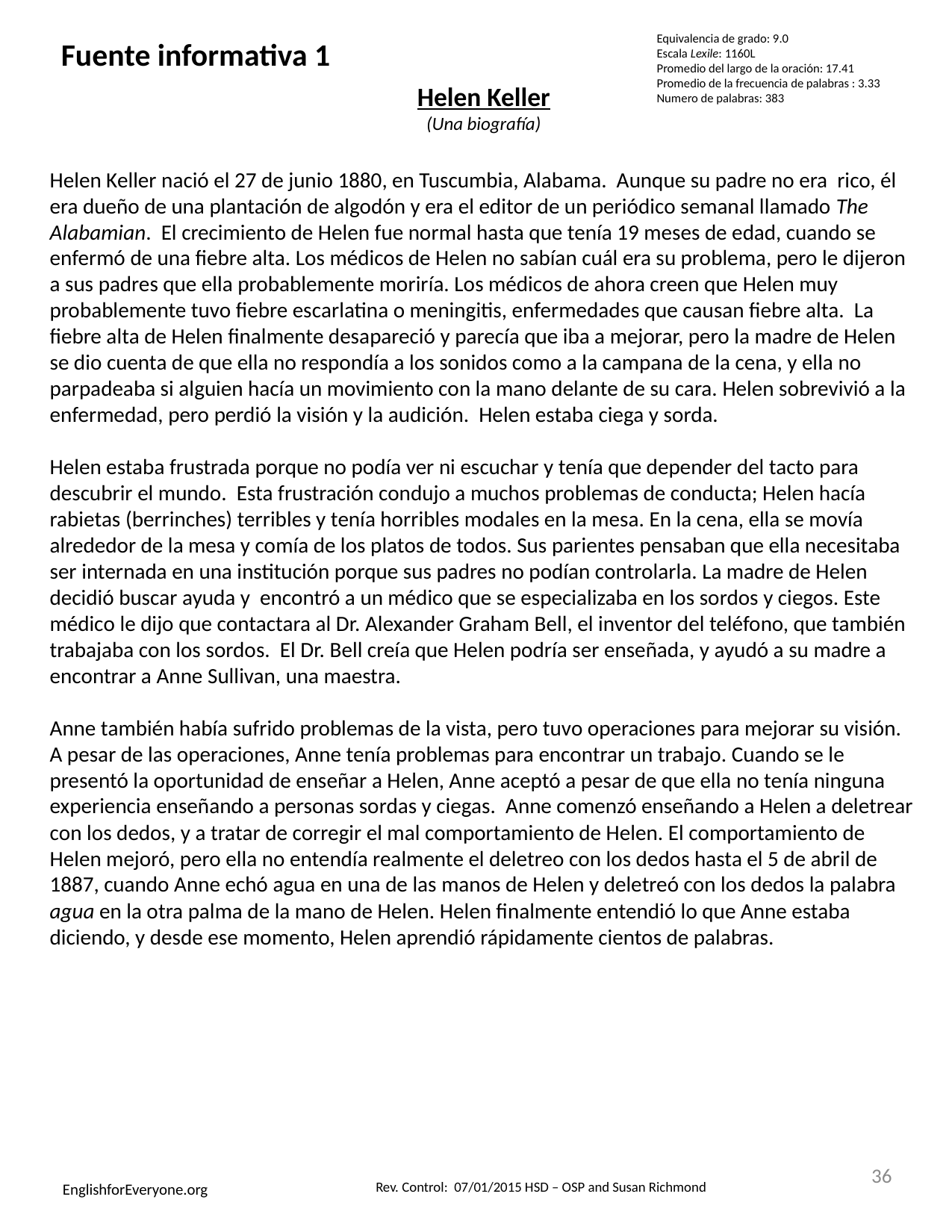

Equivalencia de grado: 9.0
Escala Lexile: 1160L
Promedio del largo de la oración: 17.41
Promedio de la frecuencia de palabras : 3.33
Numero de palabras: 383
Fuente informativa 1
Helen Keller
(Una biografía)

Helen Keller nació el 27 de junio 1880, en Tuscumbia, Alabama.  Aunque su padre no era  rico, él era dueño de una plantación de algodón y era el editor de un periódico semanal llamado The Alabamian.  El crecimiento de Helen fue normal hasta que tenía 19 meses de edad, cuando se enfermó de una fiebre alta. Los médicos de Helen no sabían cuál era su problema, pero le dijeron a sus padres que ella probablemente moriría. Los médicos de ahora creen que Helen muy probablemente tuvo fiebre escarlatina o meningitis, enfermedades que causan fiebre alta.  La fiebre alta de Helen finalmente desapareció y parecía que iba a mejorar, pero la madre de Helen se dio cuenta de que ella no respondía a los sonidos como a la campana de la cena, y ella no parpadeaba si alguien hacía un movimiento con la mano delante de su cara. Helen sobrevivió a la enfermedad, pero perdió la visión y la audición.  Helen estaba ciega y sorda.

Helen estaba frustrada porque no podía ver ni escuchar y tenía que depender del tacto para descubrir el mundo.  Esta frustración condujo a muchos problemas de conducta; Helen hacía rabietas (berrinches) terribles y tenía horribles modales en la mesa. En la cena, ella se movía alrededor de la mesa y comía de los platos de todos. Sus parientes pensaban que ella necesitaba ser internada en una institución porque sus padres no podían controlarla. La madre de Helen decidió buscar ayuda y  encontró a un médico que se especializaba en los sordos y ciegos. Este médico le dijo que contactara al Dr. Alexander Graham Bell, el inventor del teléfono, que también trabajaba con los sordos.  El Dr. Bell creía que Helen podría ser enseñada, y ayudó a su madre a encontrar a Anne Sullivan, una maestra.

Anne también había sufrido problemas de la vista, pero tuvo operaciones para mejorar su visión. A pesar de las operaciones, Anne tenía problemas para encontrar un trabajo. Cuando se le presentó la oportunidad de enseñar a Helen, Anne aceptó a pesar de que ella no tenía ninguna experiencia enseñando a personas sordas y ciegas.  Anne comenzó enseñando a Helen a deletrear con los dedos, y a tratar de corregir el mal comportamiento de Helen. El comportamiento de Helen mejoró, pero ella no entendía realmente el deletreo con los dedos hasta el 5 de abril de 1887, cuando Anne echó agua en una de las manos de Helen y deletreó con los dedos la palabra agua en la otra palma de la mano de Helen. Helen finalmente entendió lo que Anne estaba diciendo, y desde ese momento, Helen aprendió rápidamente cientos de palabras.

36
EnglishforEveryone.org